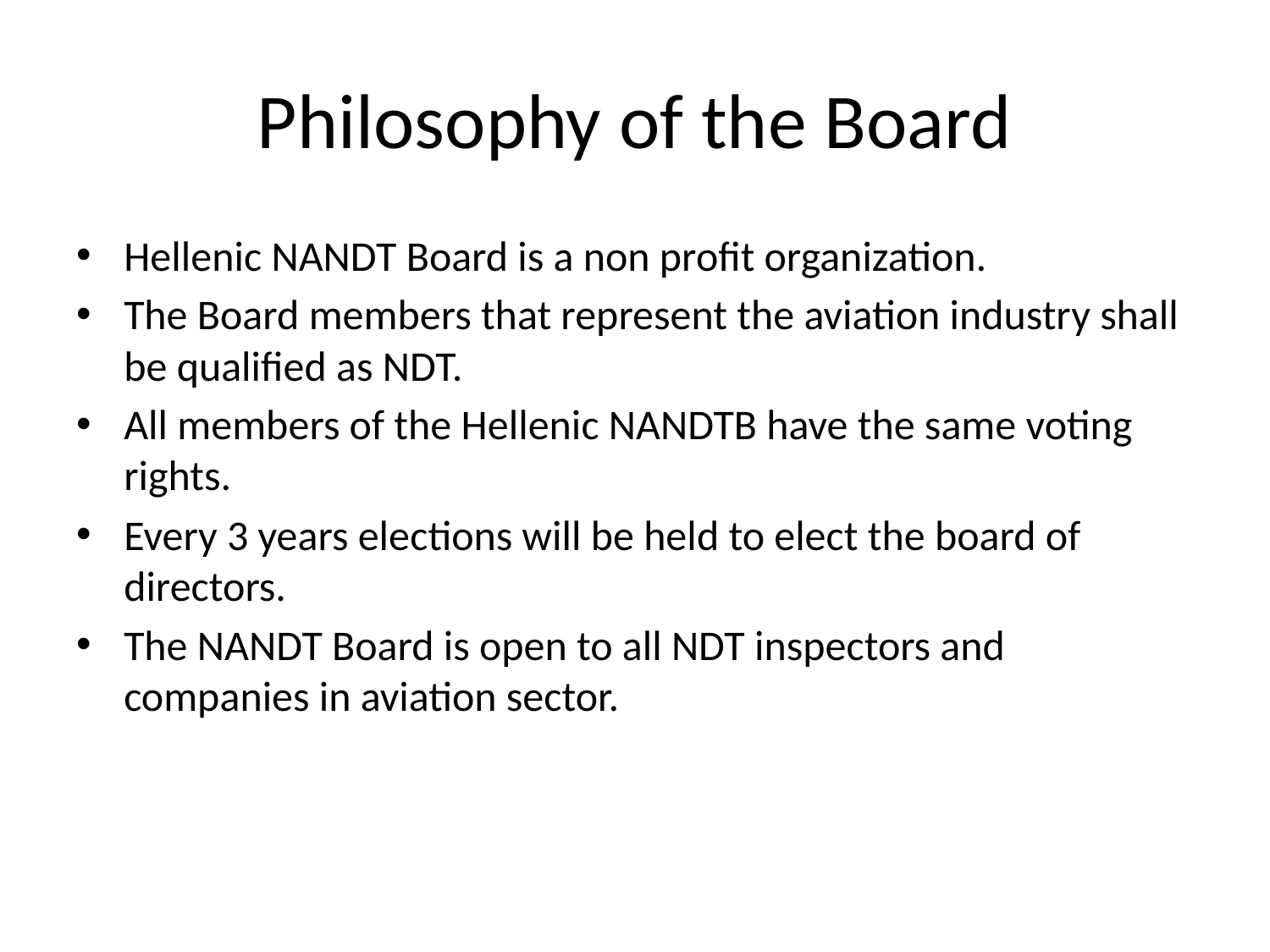

# Philosophy of the Board
Hellenic NANDT Board is a non profit organization.
The Board members that represent the aviation industry shall be qualified as NDT.
All members of the Hellenic NANDTB have the same voting rights.
Every 3 years elections will be held to elect the board of directors.
The NANDT Board is open to all NDT inspectors and companies in aviation sector.